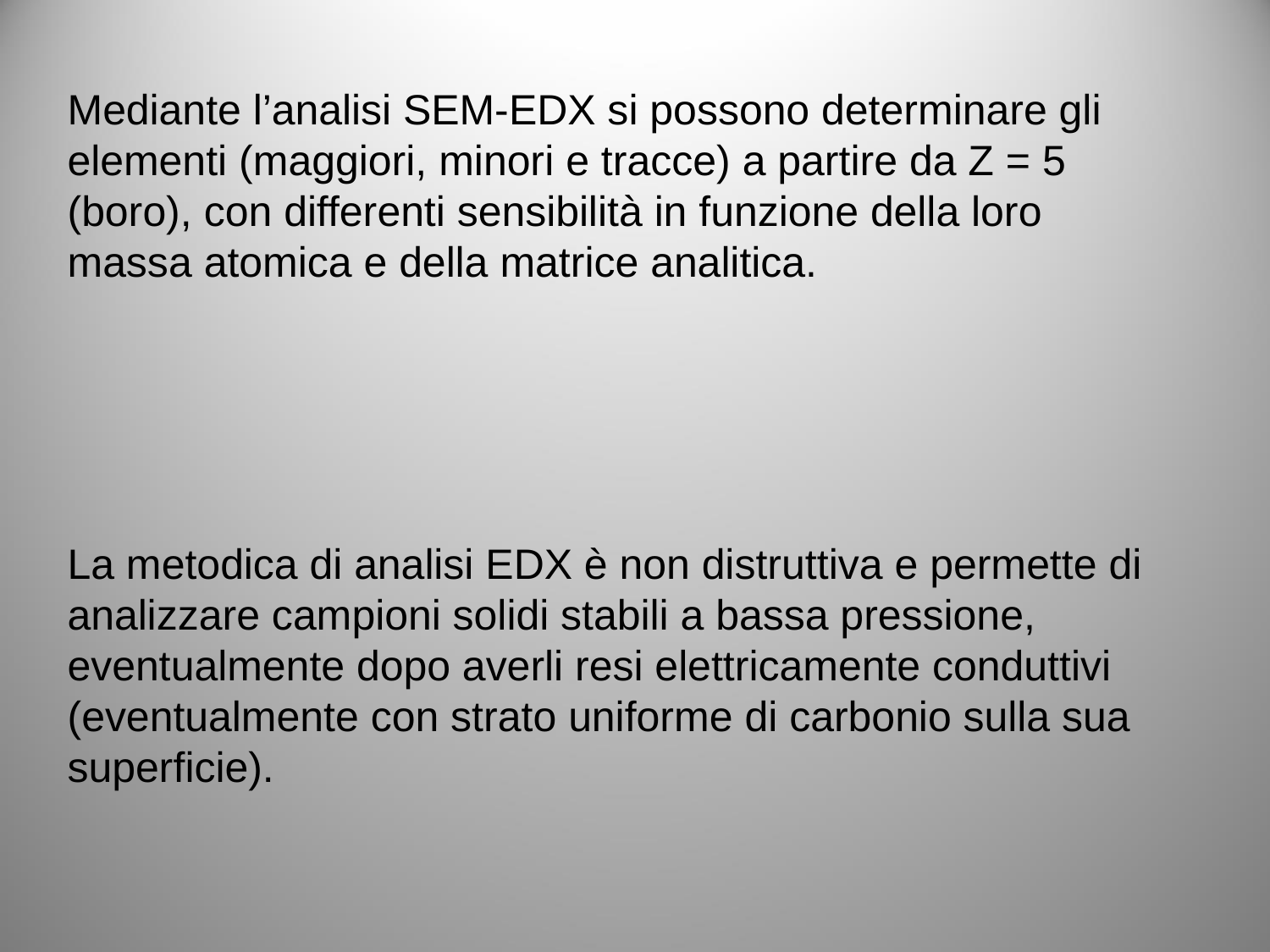

Mediante l’analisi SEM-EDX si possono determinare gli elementi (maggiori, minori e tracce) a partire da Z = 5 (boro), con differenti sensibilità in funzione della loro massa atomica e della matrice analitica.

La metodica di analisi EDX è non distruttiva e permette di analizzare campioni solidi stabili a bassa pressione, eventualmente dopo averli resi elettricamente conduttivi (eventualmente con strato uniforme di carbonio sulla sua superficie).